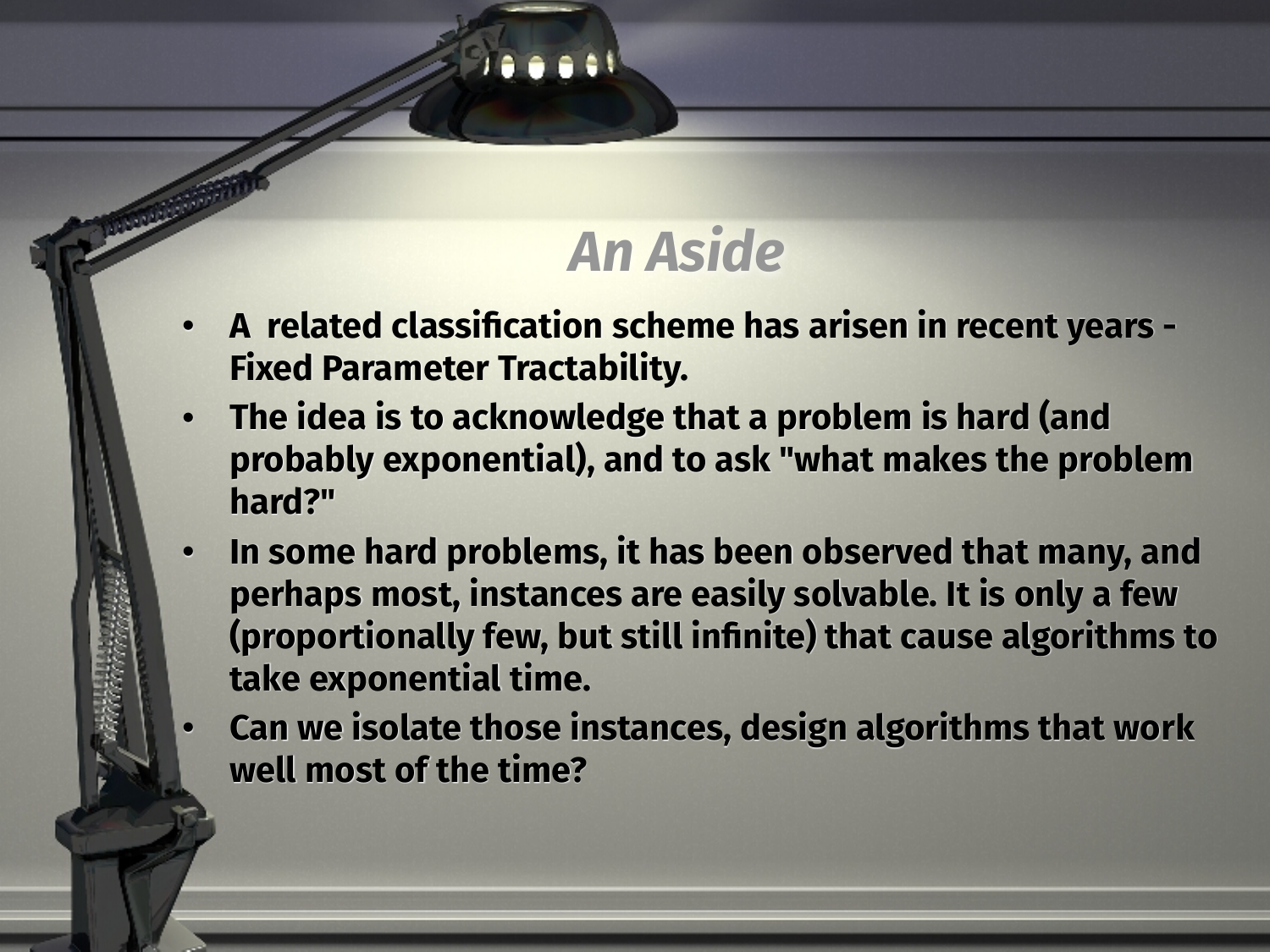

# An Aside
A  related classification scheme has arisen in recent years - Fixed Parameter Tractability.
The idea is to acknowledge that a problem is hard (and probably exponential), and to ask "what makes the problem hard?"
In some hard problems, it has been observed that many, and perhaps most, instances are easily solvable. It is only a few (proportionally few, but still infinite) that cause algorithms to take exponential time.
Can we isolate those instances, design algorithms that work well most of the time?